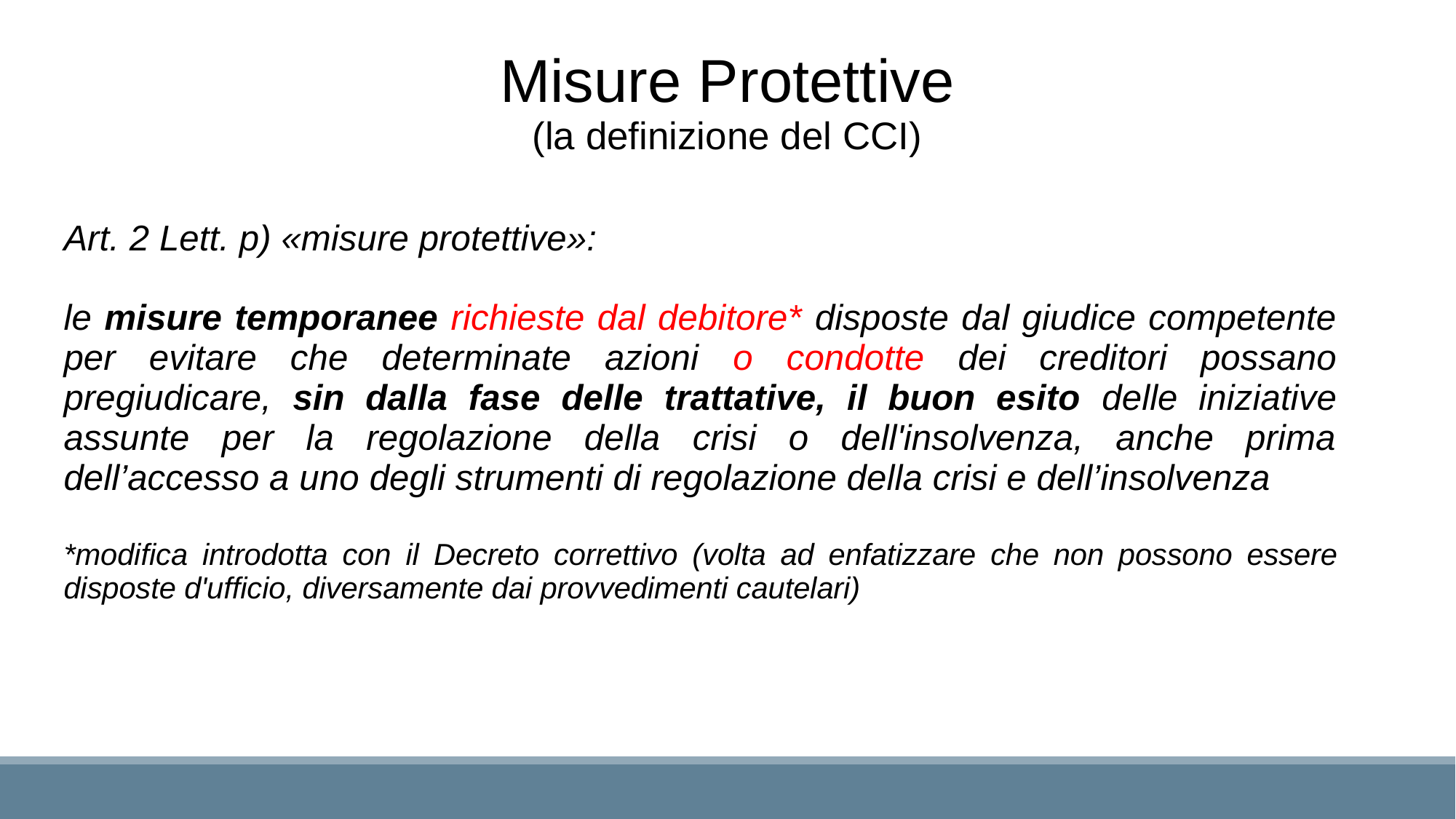

Misure Protettive
(la definizione del CCI)

Art. 2 Lett. p) «misure protettive»:

le misure temporanee richieste dal debitore* disposte dal giudice competente per evitare che determinate azioni o condotte dei creditori possano pregiudicare, sin dalla fase delle trattative, il buon esito delle iniziative assunte per la regolazione della crisi o dell'insolvenza, anche prima dell’accesso a uno degli strumenti di regolazione della crisi e dell’insolvenza

*modifica introdotta con il Decreto correttivo (volta ad enfatizzare che non possono essere disposte d'ufficio, diversamente dai provvedimenti cautelari)